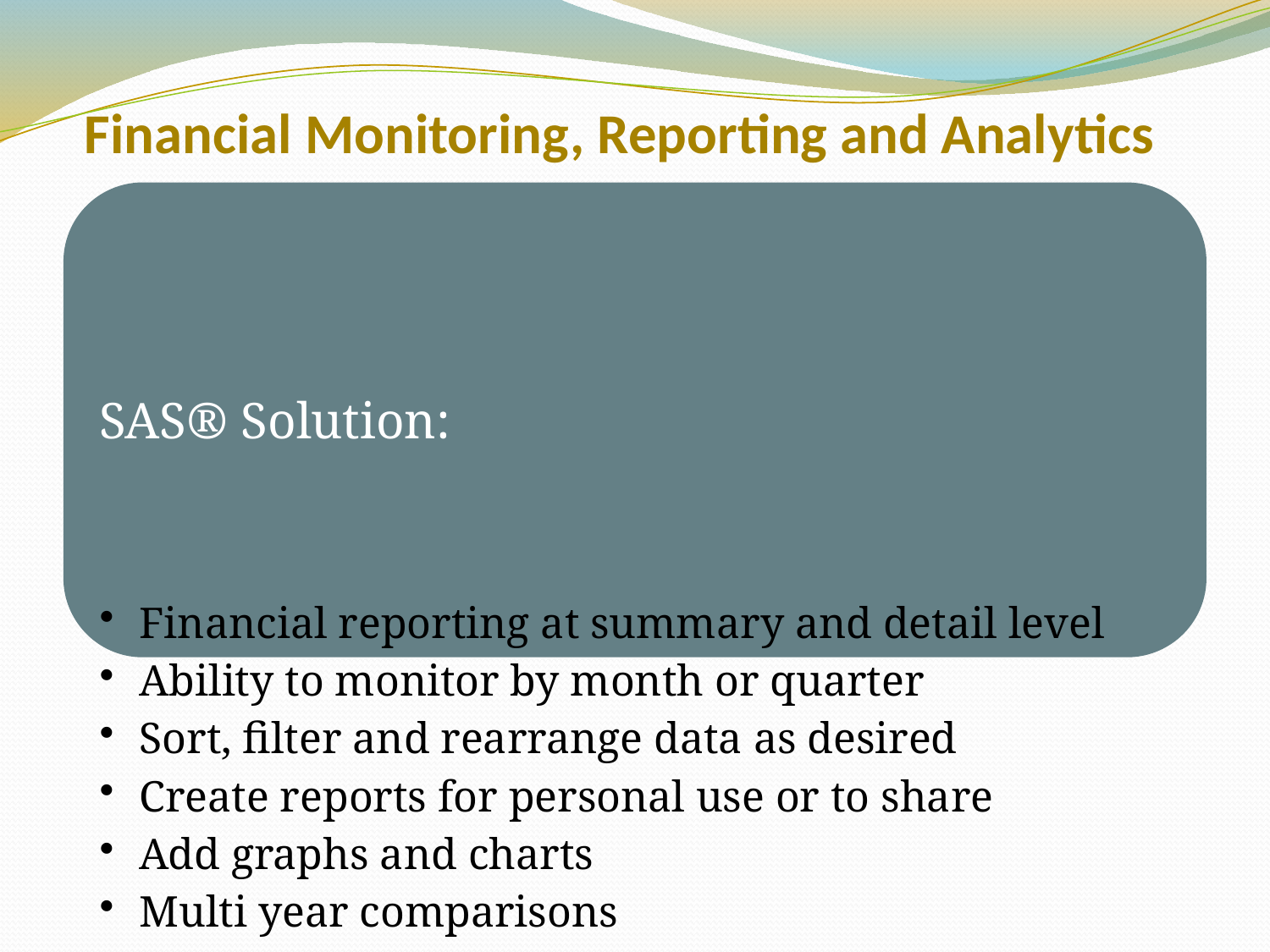

# Financial Monitoring, Reporting and Analytics
SAS® Solution:
Financial reporting at summary and detail level
Ability to monitor by month or quarter
Sort, filter and rearrange data as desired
Create reports for personal use or to share
Add graphs and charts
Multi year comparisons